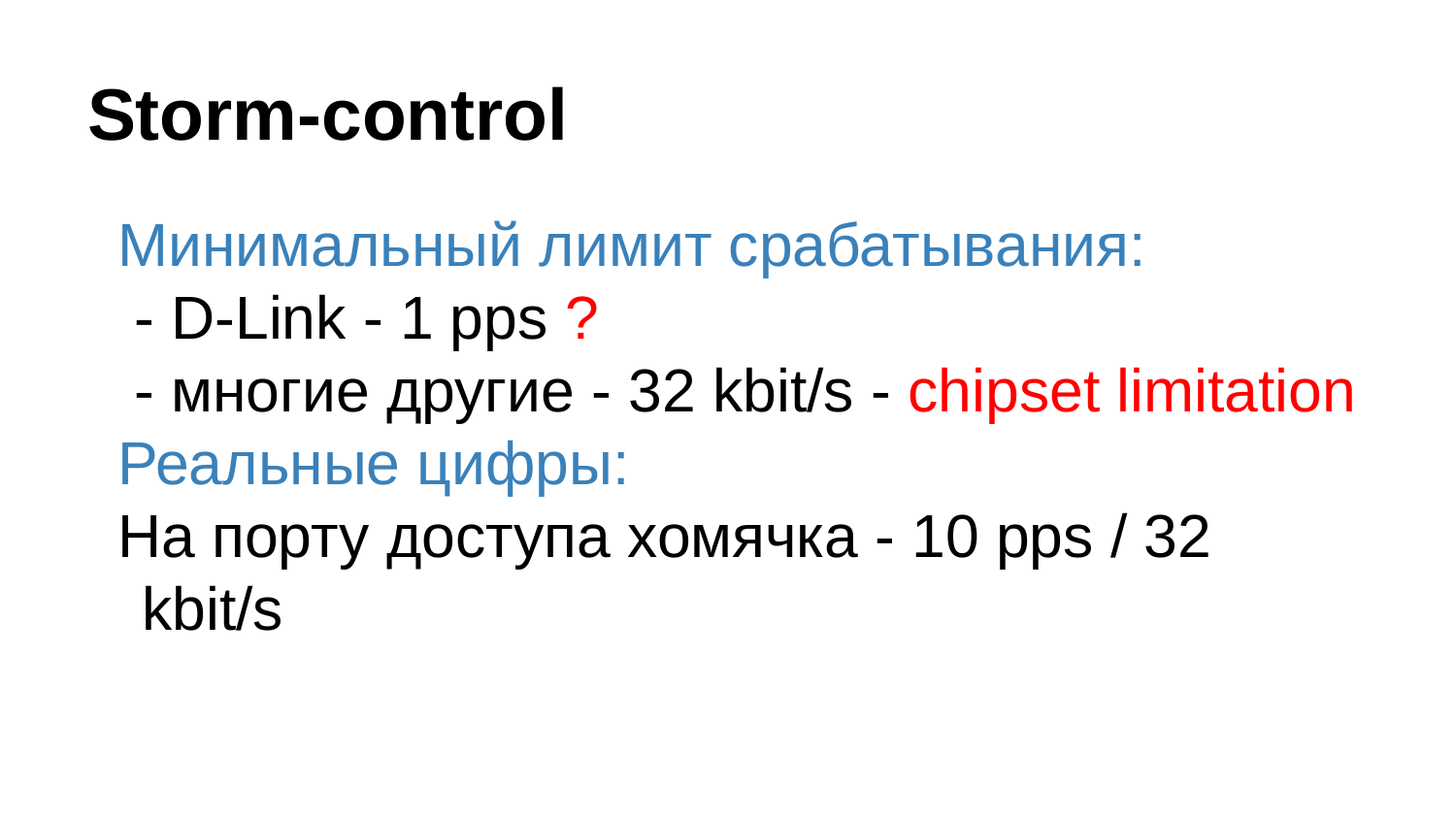

# Storm-control
Минимальный лимит срабатывания:
 - D-Link - 1 pps ?
 - многие другие - 32 kbit/s - chipset limitation
Реальные цифры:
На порту доступа хомячка - 10 pps / 32 kbit/s